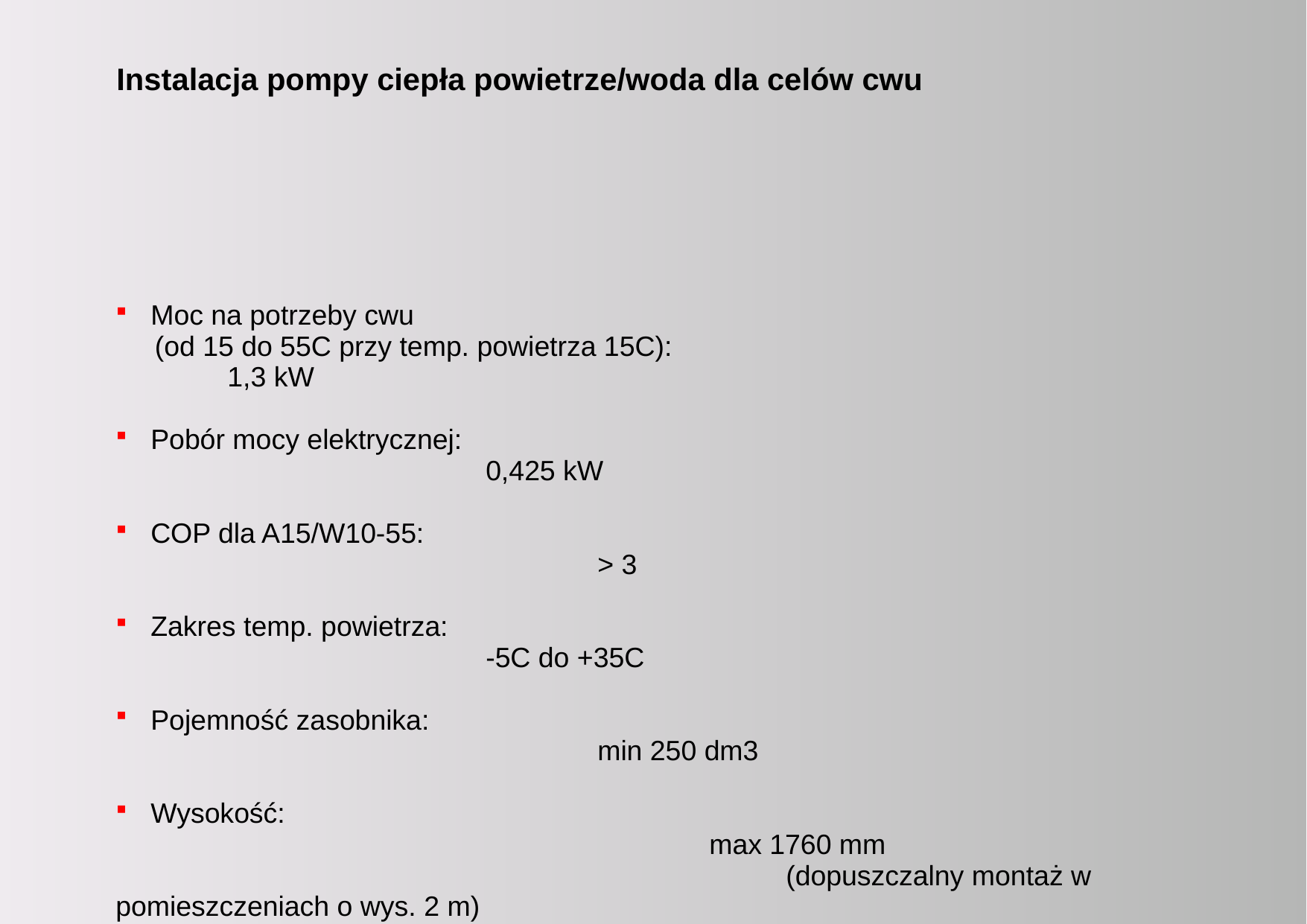

Instalacja pompy ciepła powietrze/woda dla celów cwu
Moc na potrzeby cwu
     (od 15 do 55C przy temp. powietrza 15C):   					1,3 kW

Pobór mocy elektrycznej: 									0,425 kW

COP dla A15/W10-55:  										> 3

Zakres temp. powietrza: 									-5C do +35C

Pojemność zasobnika: 										min 250 dm3

Wysokość: 												max 1760 mm
						(dopuszczalny montaż w pomieszczeniach o wys. 2 m)

Klasa efektywności: 											A